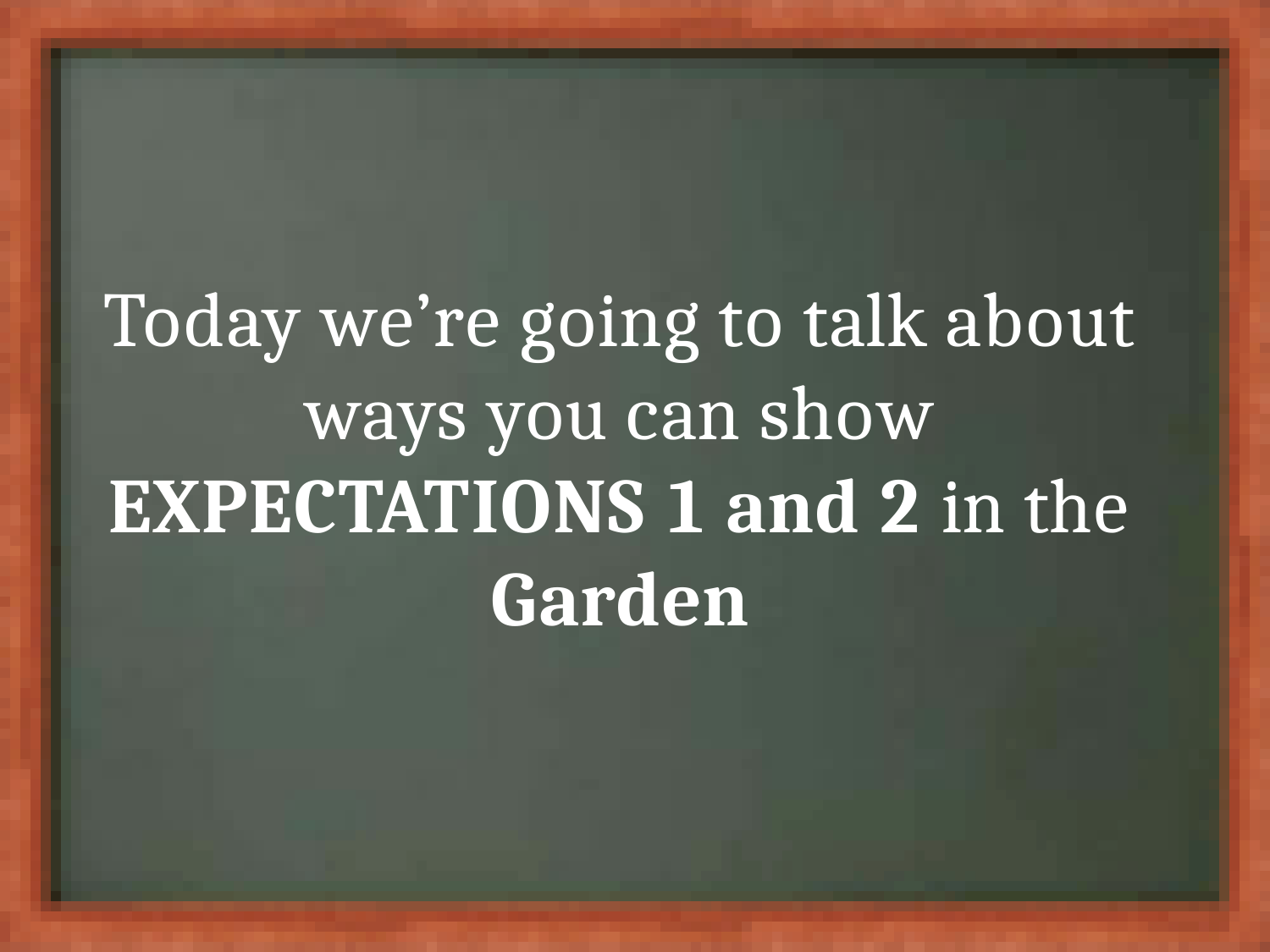

# Today we’re going to talk about ways you can show EXPECTATIONS 1 and 2 in the Garden